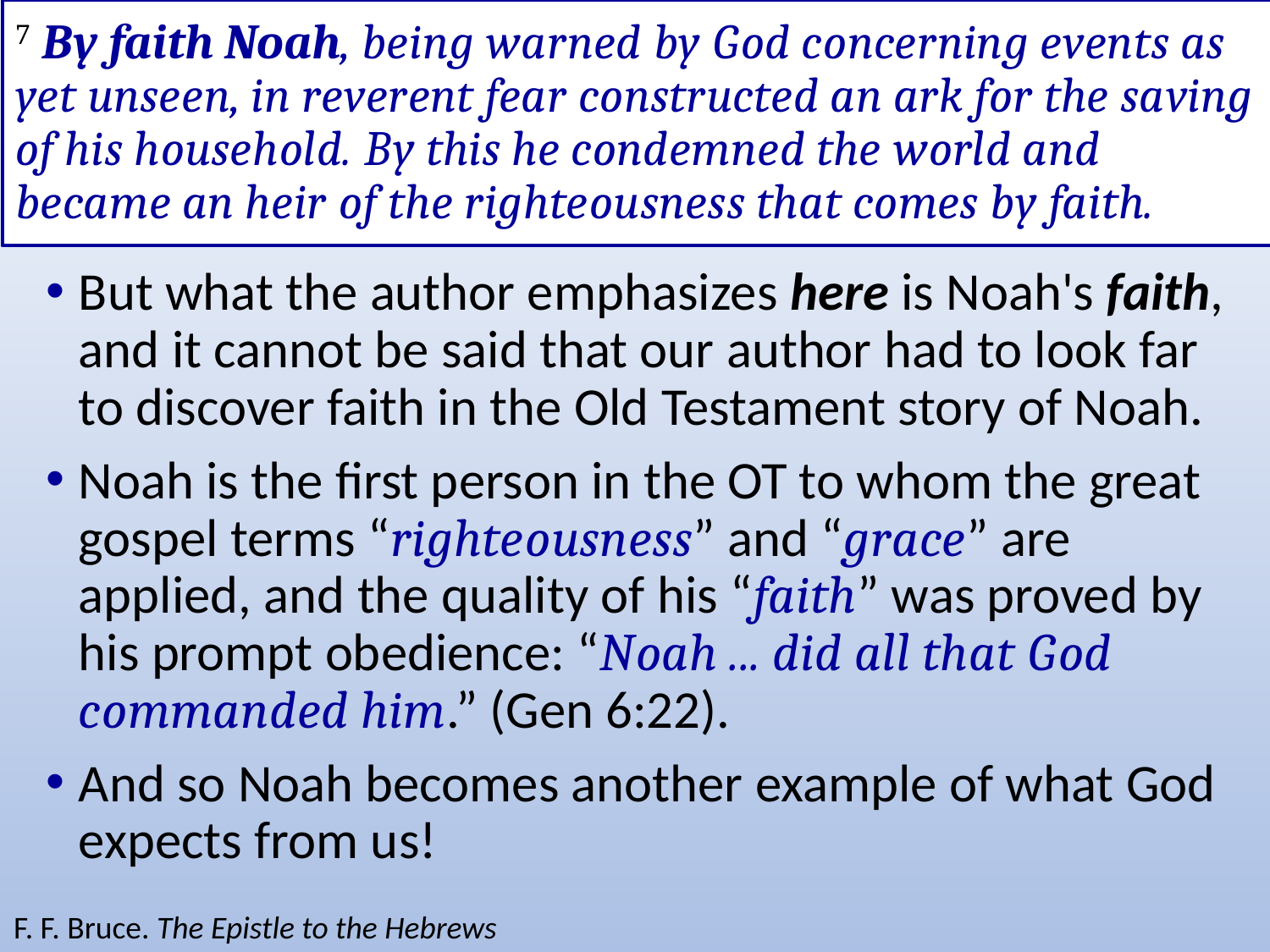

# 7 By faith Noah, being warned by God concerning events as yet unseen, in reverent fear constructed an ark for the saving of his household. By this he condemned the world and became an heir of the righteousness that comes by faith.
But what the author emphasizes here is Noah's faith, and it cannot be said that our author had to look far to discover faith in the Old Testament story of Noah.
Noah is the first person in the OT to whom the great gospel terms “righteousness” and “grace” are applied, and the quality of his “faith” was proved by his prompt obedience: “Noah ... did all that God commanded him.” (Gen 6:22).
And so Noah becomes another example of what God expects from us!
F. F. Bruce. The Epistle to the Hebrews